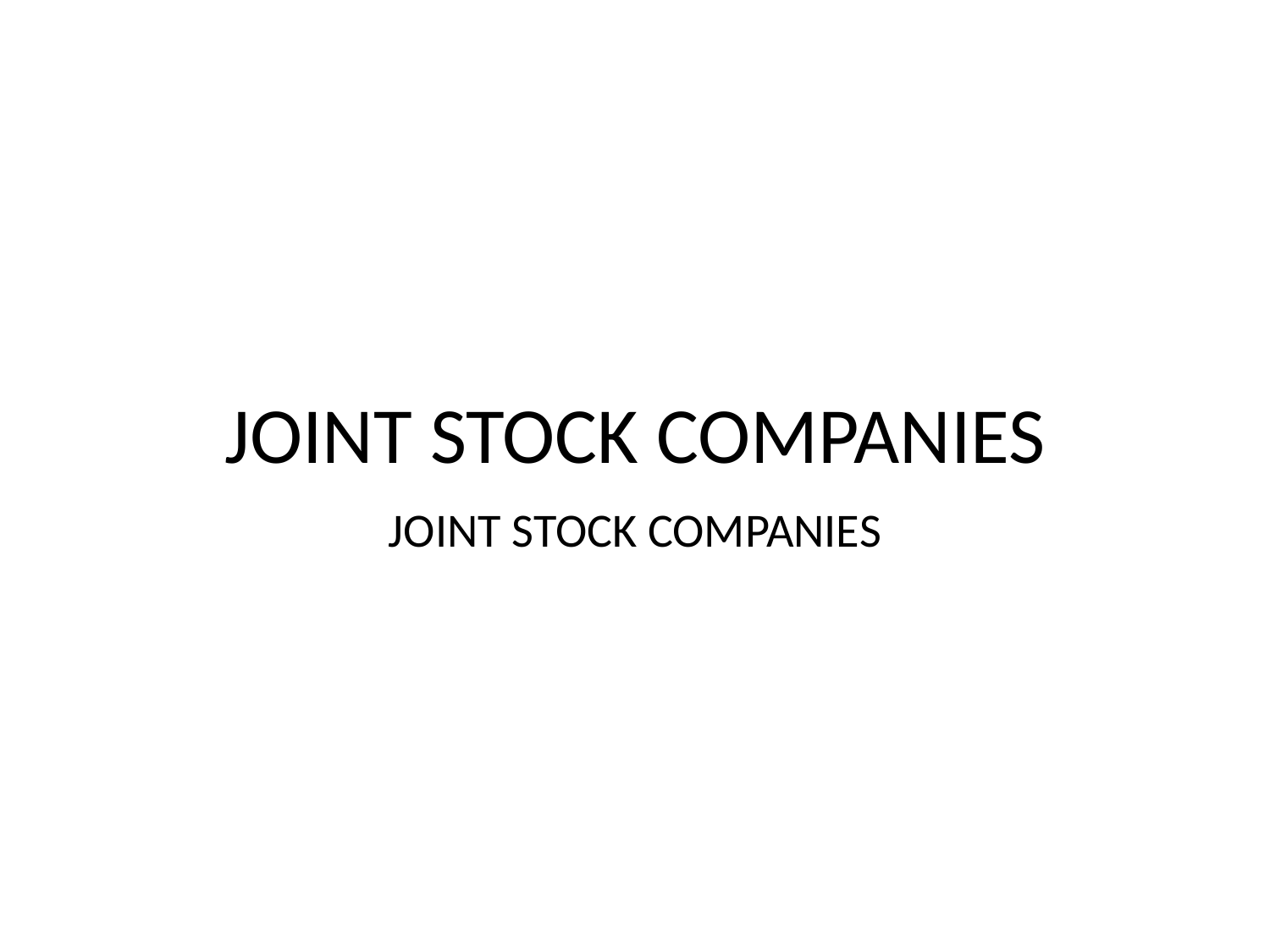

# JOINT STOCK COMPANIES
JOINT STOCK COMPANIES